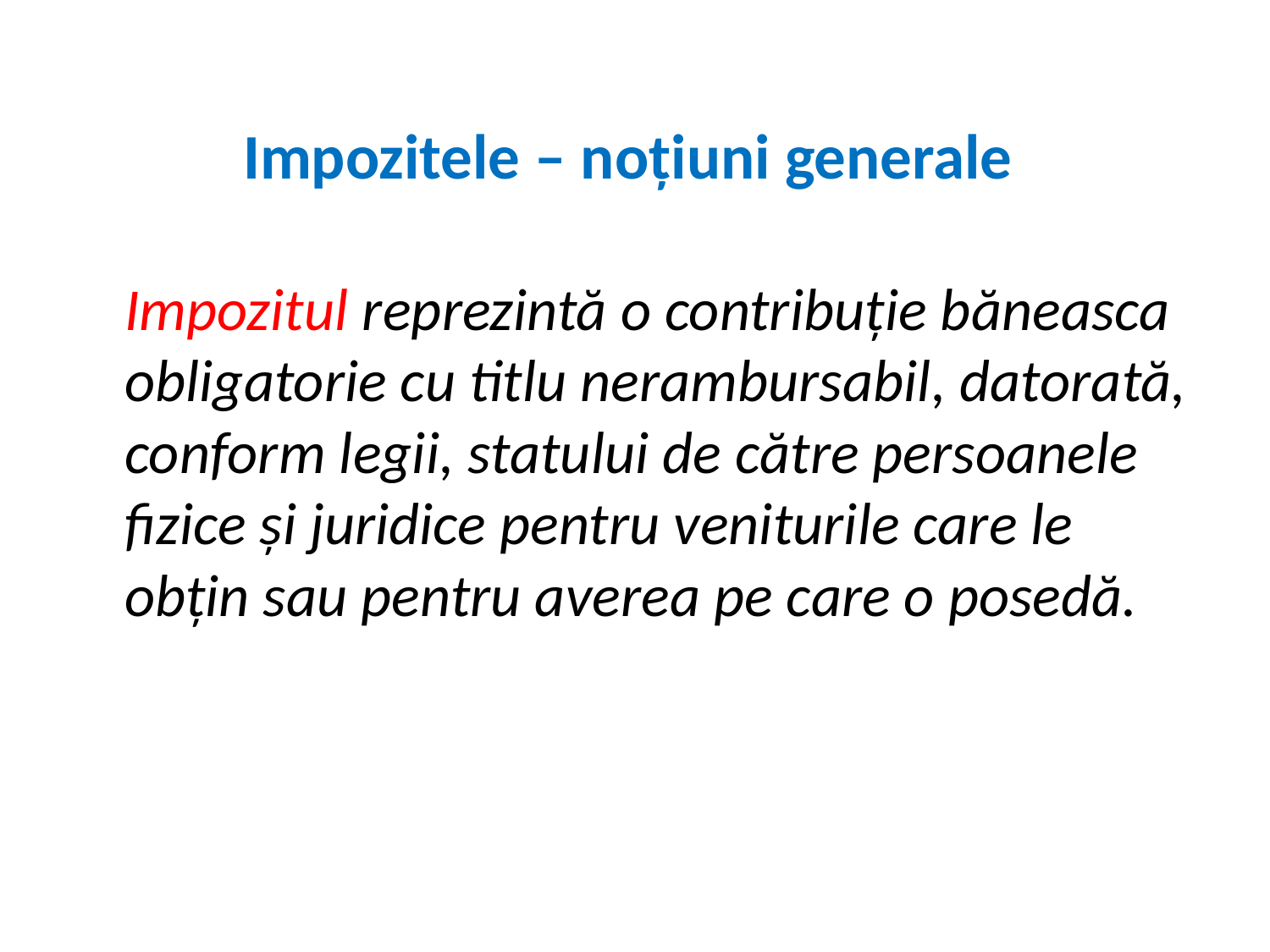

# Impozitele – noțiuni generale
	Impozitul reprezintă o contribuţie băneasca obligatorie cu titlu nerambursabil, datorată, conform legii, statului de către persoanele fizice şi juridice pentru veniturile care le obţin sau pentru averea pe care o posedă.